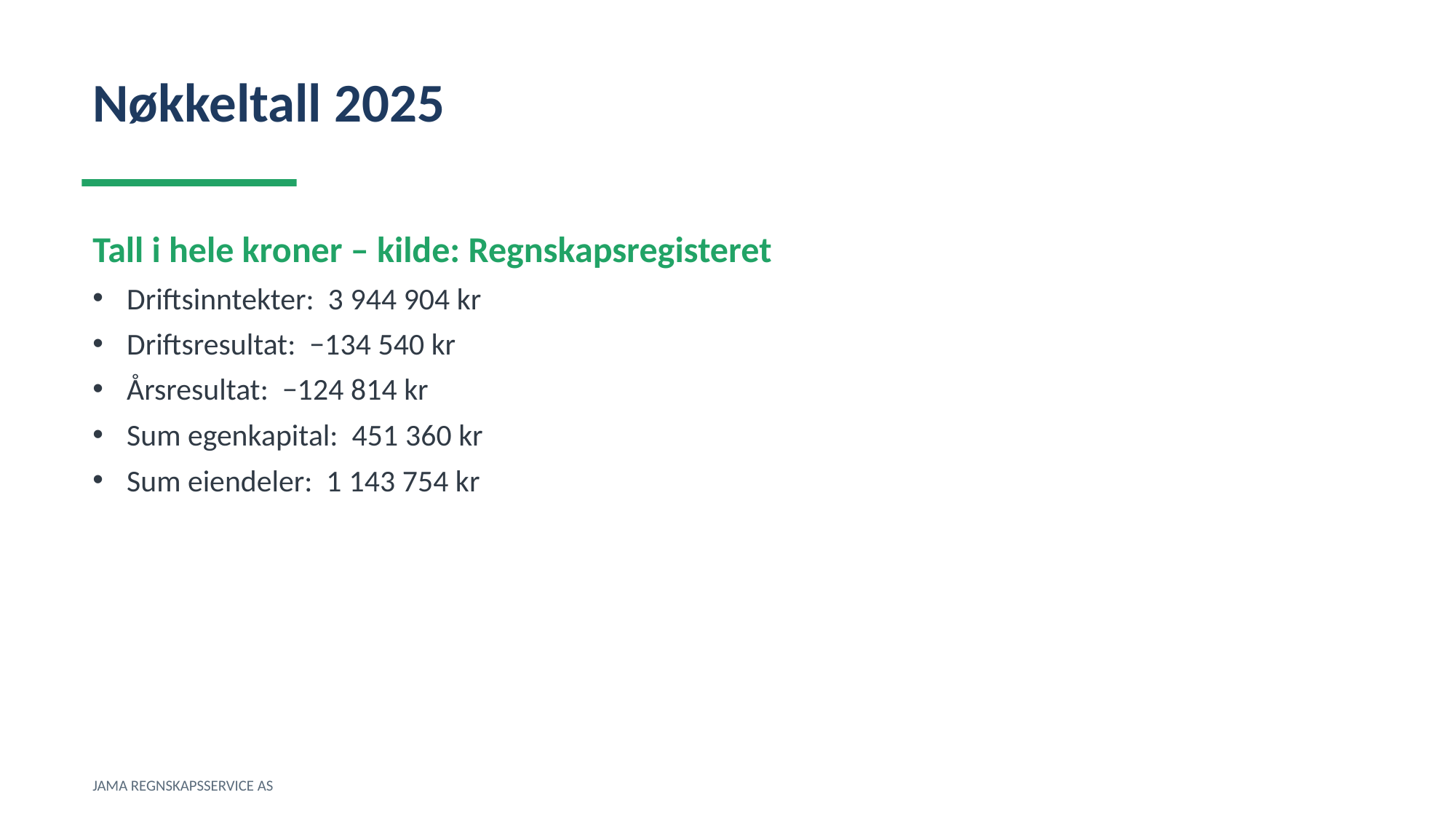

Nøkkeltall 2025

Tall i hele kroner – kilde: Regnskapsregisteret
Driftsinntekter:  3 944 904 kr
Driftsresultat:  −134 540 kr
Årsresultat:  −124 814 kr
Sum egenkapital:  451 360 kr
Sum eiendeler:  1 143 754 kr
JAMA REGNSKAPSSERVICE AS